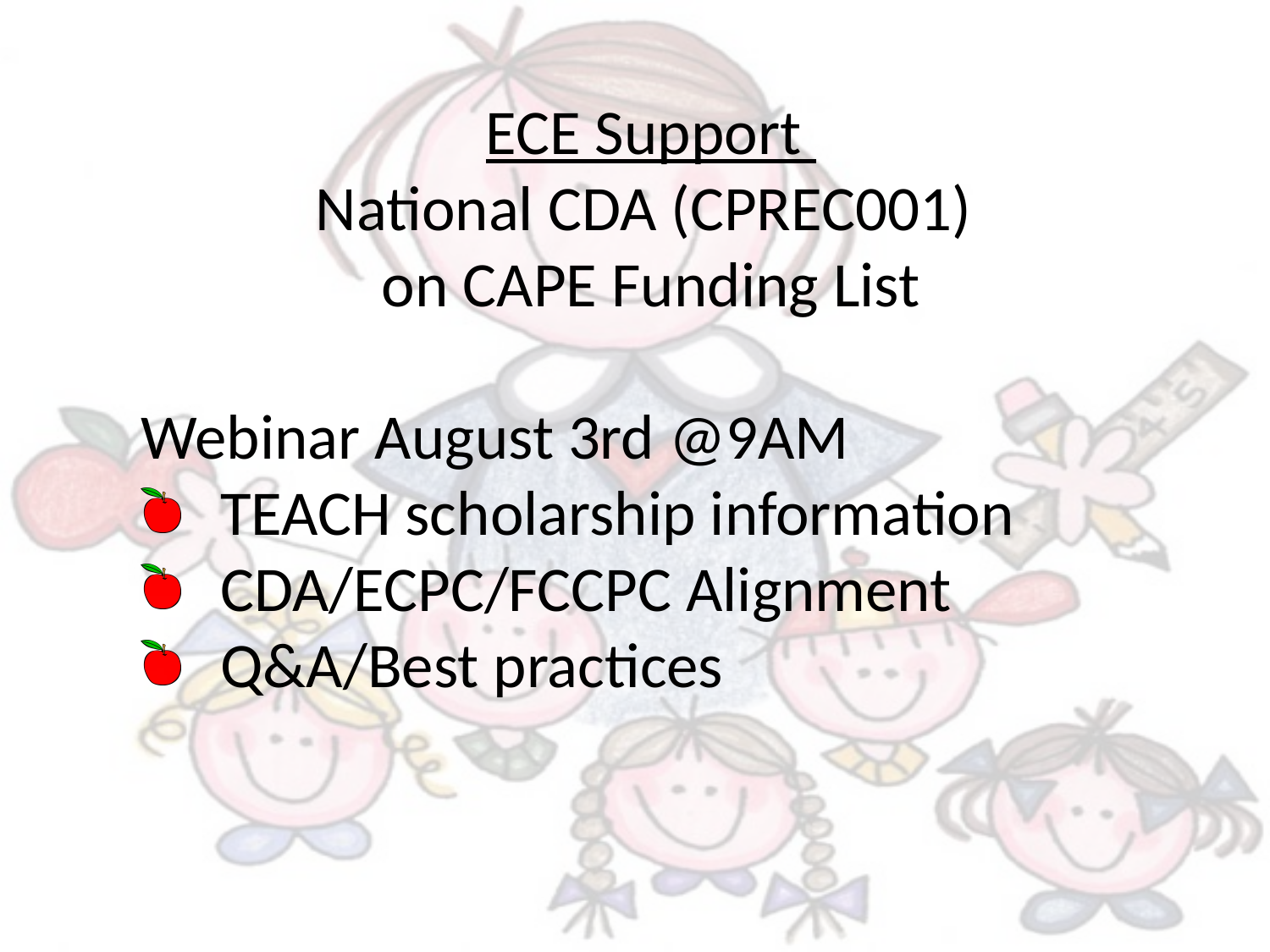

ECE Support
National CDA (CPREC001)
on CAPE Funding List

Webinar August 3rd @9AM
TEACH scholarship information
CDA/ECPC/FCCPC Alignment
Q&A/Best practices